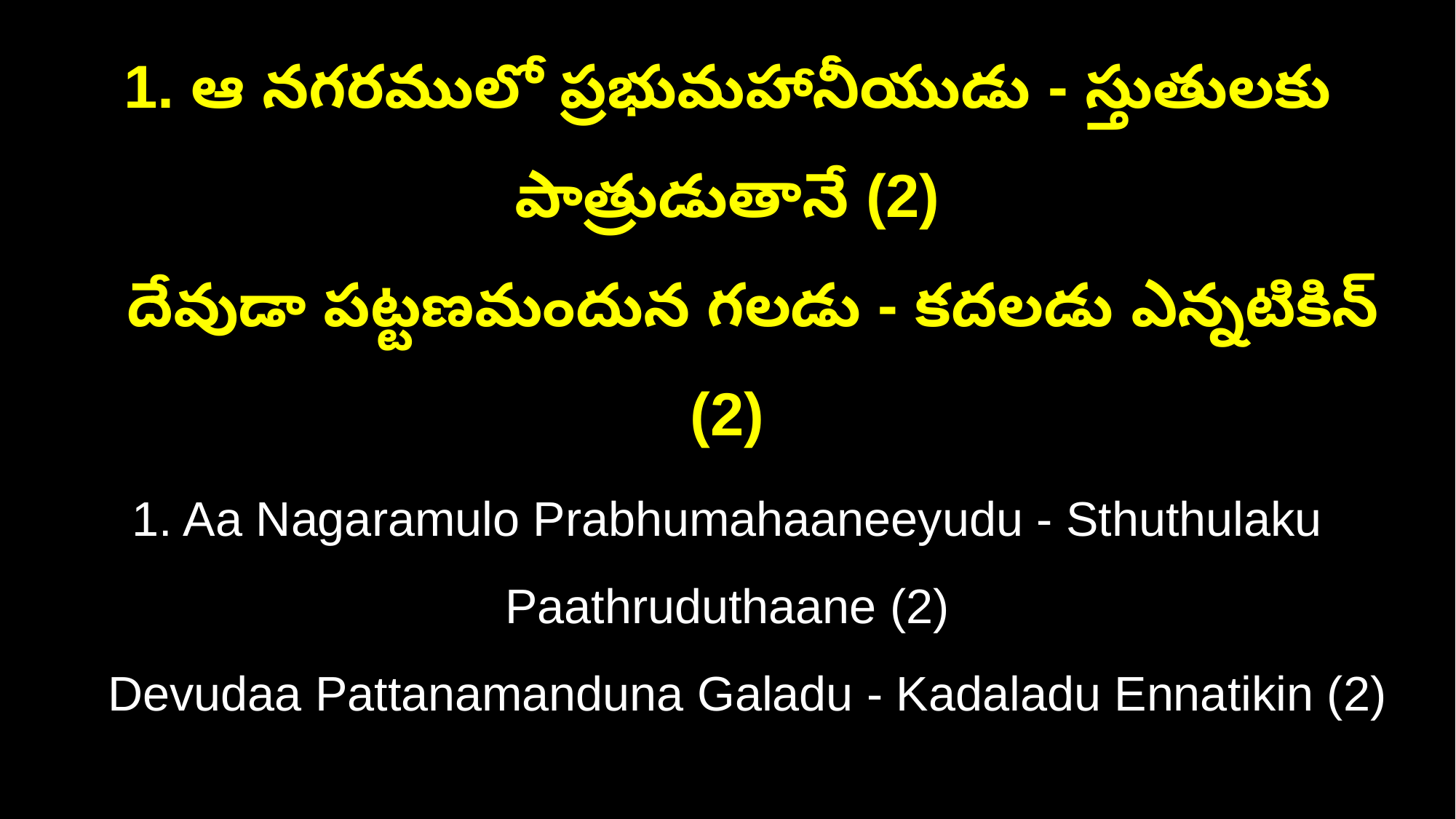

1. ఆ నగరములో ప్రభుమహానీయుడు - స్తుతులకు పాత్రుడుతానే (2)
   దేవుడా పట్టణమందున గలడు - కదలడు ఎన్నటికిన్ (2)
1. Aa Nagaramulo Prabhumahaaneeyudu - Sthuthulaku Paathruduthaane (2)
   Devudaa Pattanamanduna Galadu - Kadaladu Ennatikin (2)